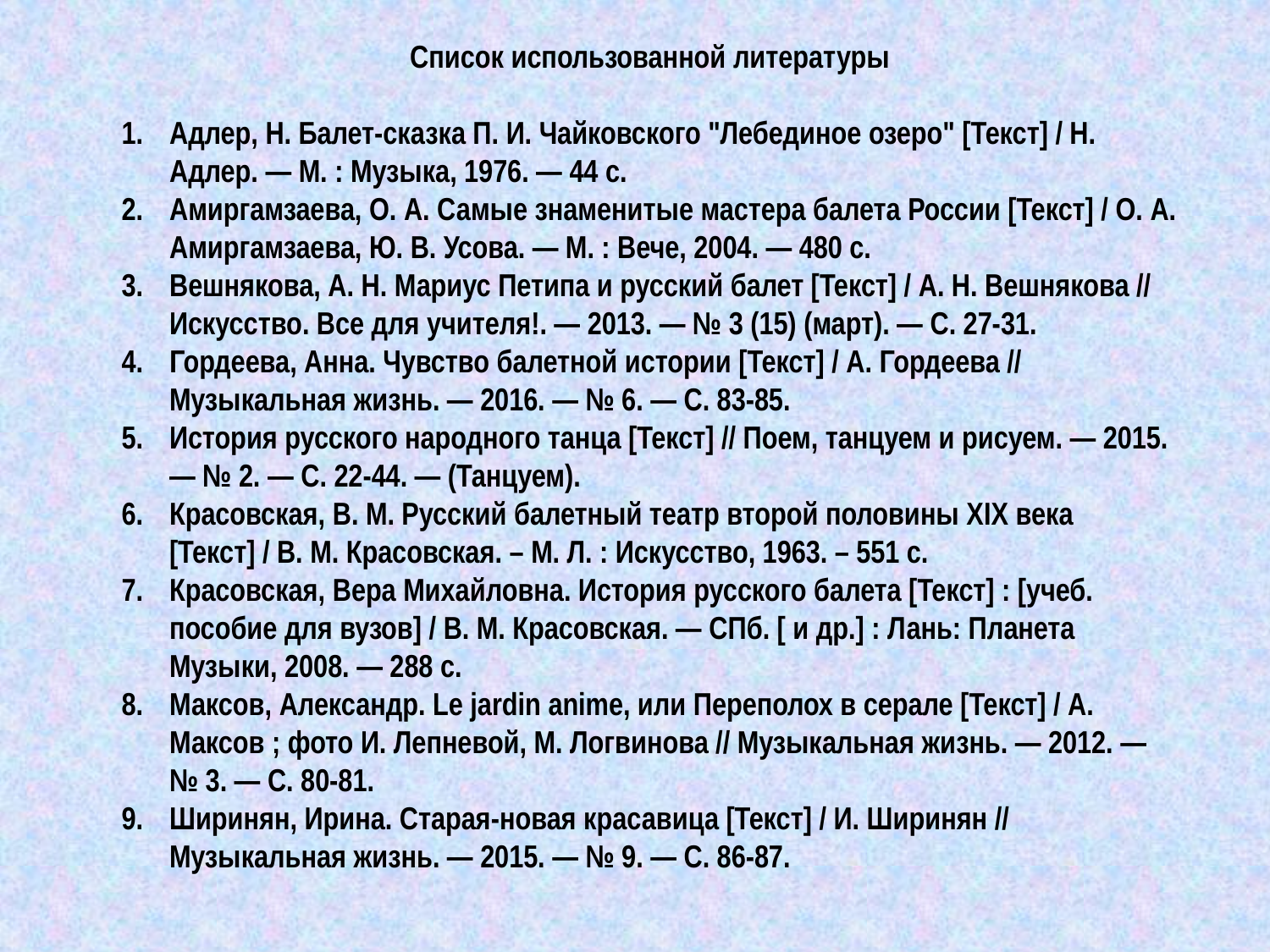

Список использованной литературы

Адлер, Н. Балет-сказка П. И. Чайковского "Лебединое озеро" [Текст] / Н. Адлер. — М. : Музыка, 1976. — 44 с.
Амиргамзаева, О. А. Самые знаменитые мастера балета России [Текст] / О. А. Амиргамзаева, Ю. В. Усова. — М. : Вече, 2004. — 480 с.
Вешнякова, А. Н. Мариус Петипа и русский балет [Текст] / А. Н. Вешнякова // Искусство. Все для учителя!. — 2013. — № 3 (15) (март). — С. 27-31.
Гордеева, Анна. Чувство балетной истории [Текст] / А. Гордеева // Музыкальная жизнь. — 2016. — № 6. — С. 83-85.
История русского народного танца [Текст] // Поем, танцуем и рисуем. — 2015. — № 2. — С. 22-44. — (Танцуем).
Красовская, В. М. Русский балетный театр второй половины ХIХ века [Текст] / В. М. Красовская. – М. Л. : Искусство, 1963. – 551 с.
Красовская, Вера Михайловна. История русского балета [Текст] : [учеб. пособие для вузов] / В. М. Красовская. — СПб. [ и др.] : Лань: Планета Музыки, 2008. — 288 с.
Максов, Александр. Le jardin anime, или Переполох в серале [Текст] / А. Максов ; фото И. Лепневой, М. Логвинова // Музыкальная жизнь. — 2012. — № 3. — С. 80-81.
Ширинян, Ирина. Старая-новая красавица [Текст] / И. Ширинян // Музыкальная жизнь. — 2015. — № 9. — С. 86-87.